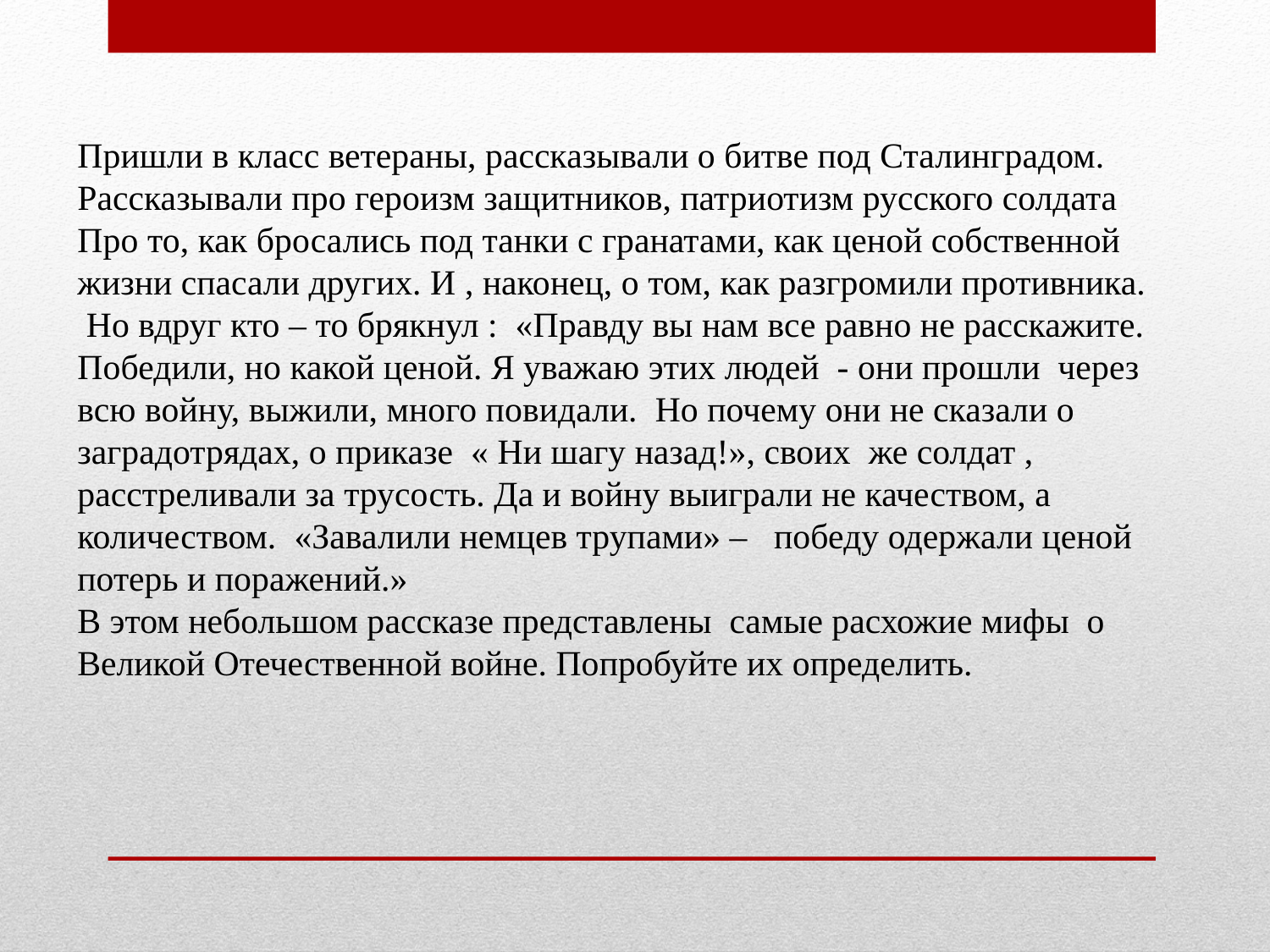

Пришли в класс ветераны, рассказывали о битве под Сталинградом. Рассказывали про героизм защитников, патриотизм русского солдата
Про то, как бросались под танки с гранатами, как ценой собственной жизни спасали других. И , наконец, о том, как разгромили противника.
 Но вдруг кто – то брякнул :  «Правду вы нам все равно не расскажите. Победили, но какой ценой. Я уважаю этих людей  - они прошли  через всю войну, выжили, много повидали.  Но почему они не сказали о заградотрядах, о приказе  « Ни шагу назад!», своих  же солдат ,   расстреливали за трусость. Да и войну выиграли не качеством, а количеством.  «Завалили немцев трупами» –   победу одержали ценой потерь и поражений.»
В этом небольшом рассказе представлены  самые расхожие мифы  о  Великой Отечественной войне. Попробуйте их определить.